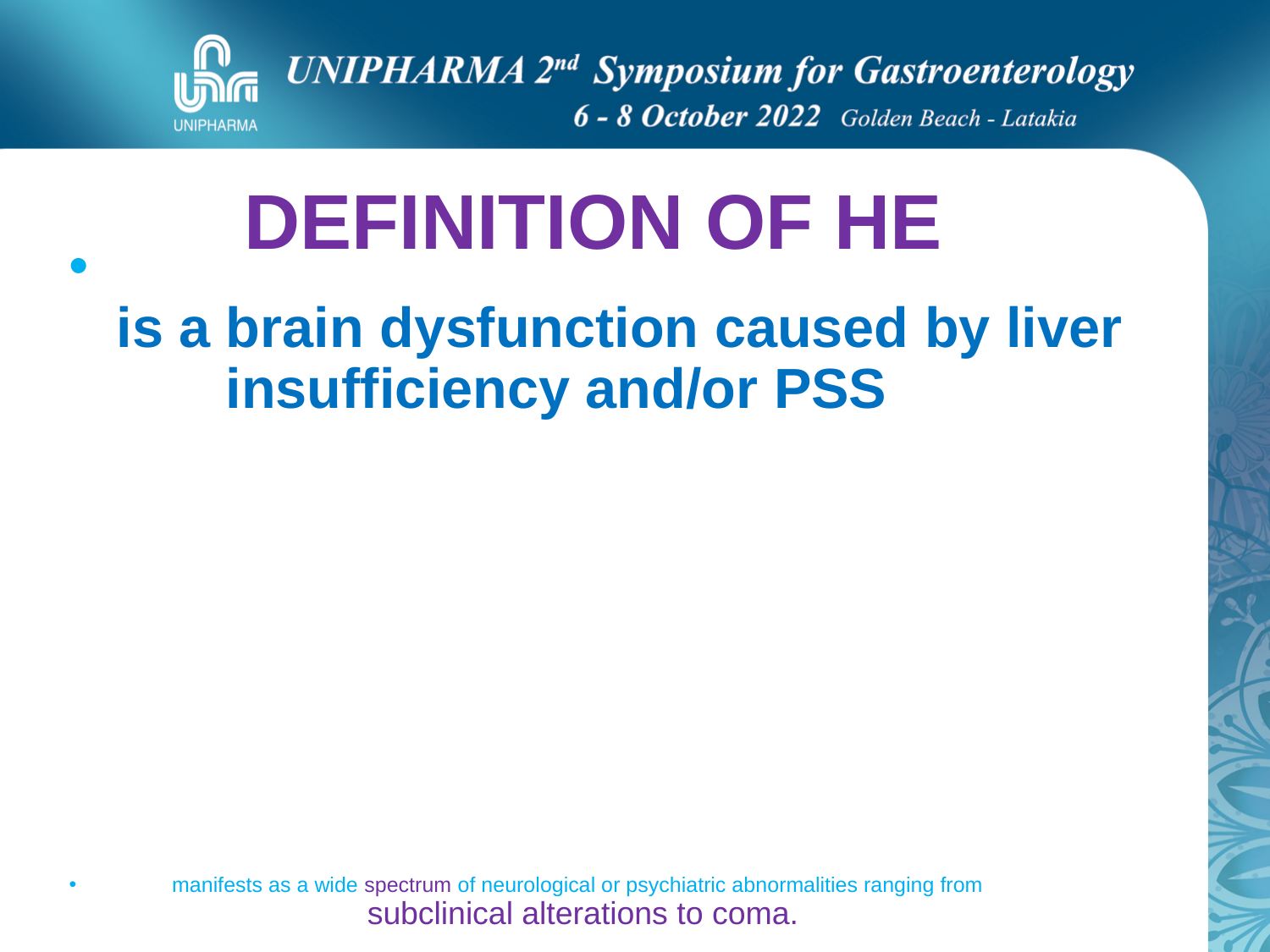

# DEFINITION OF HE
 is a brain dysfunction caused by liver
        insufficiency and/or PSS

            manifests as a wide spectrum of neurological or psychiatric abnormalities ranging from
                                  subclinical alterations to coma.